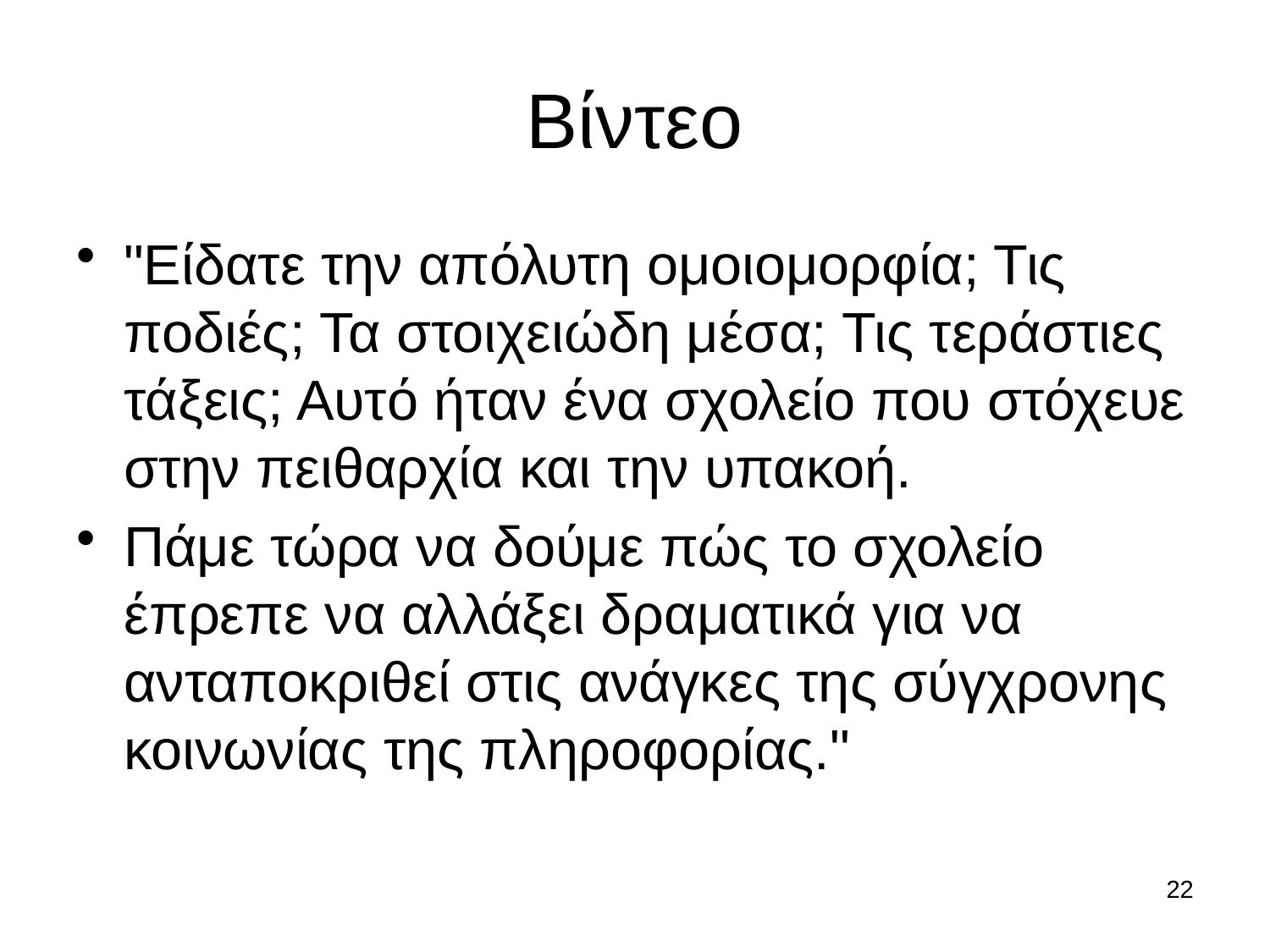

# Βίντεο
"Είδατε την απόλυτη ομοιομορφία; Τις ποδιές; Τα στοιχειώδη μέσα; Τις τεράστιες τάξεις; Αυτό ήταν ένα σχολείο που στόχευε στην πειθαρχία και την υπακοή.
Πάμε τώρα να δούμε πώς το σχολείο έπρεπε να αλλάξει δραματικά για να ανταποκριθεί στις ανάγκες της σύγχρονης κοινωνίας της πληροφορίας."
22